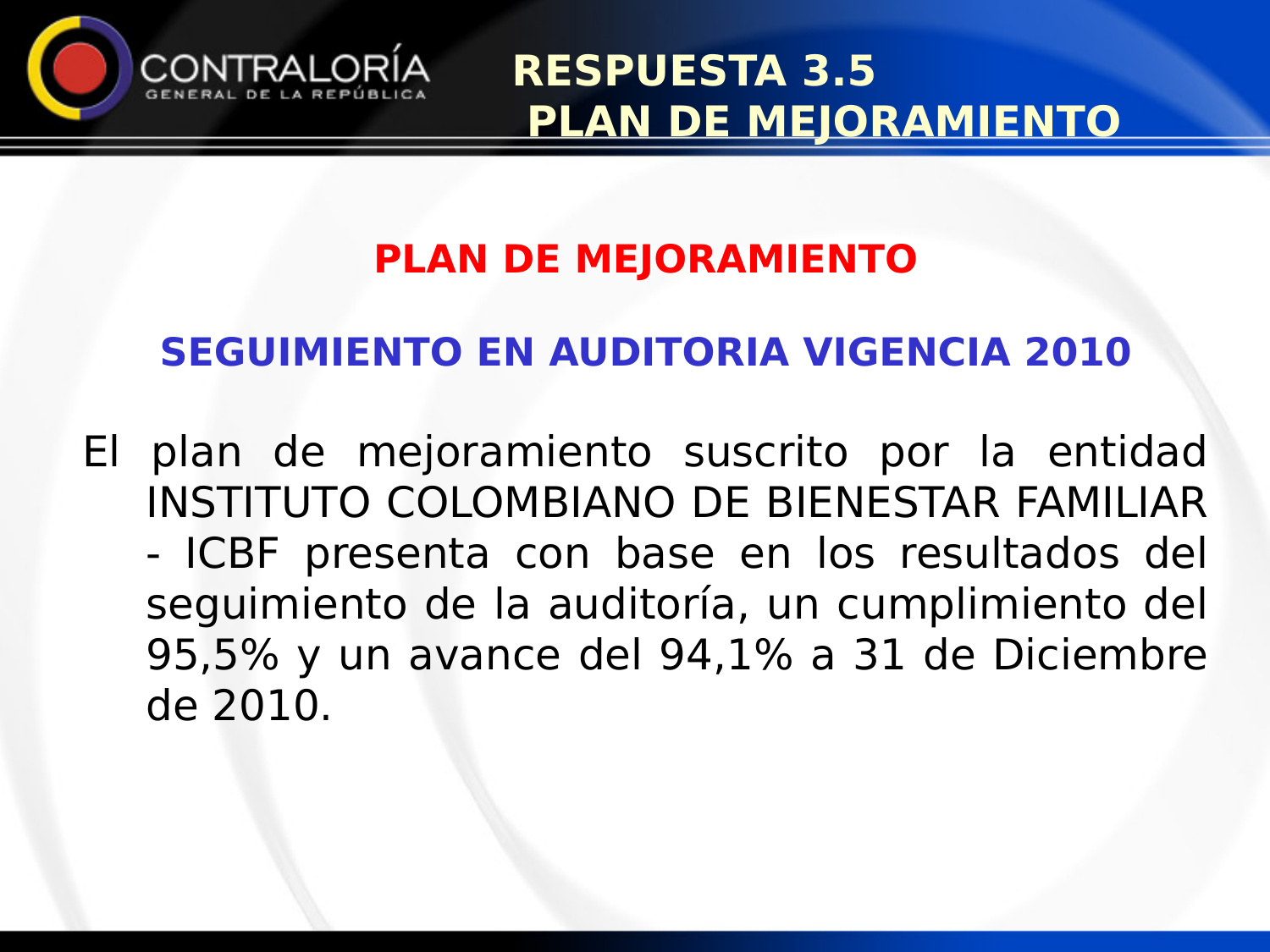

RESPUESTA 3.5
 PLAN DE MEJORAMIENTO
PLAN DE MEJORAMIENTO

SEGUIMIENTO EN AUDITORIA VIGENCIA 2010

El plan de mejoramiento suscrito por la entidad INSTITUTO COLOMBIANO DE BIENESTAR FAMILIAR - ICBF presenta con base en los resultados del seguimiento de la auditoría, un cumplimiento del 95,5% y un avance del 94,1% a 31 de Diciembre de 2010.